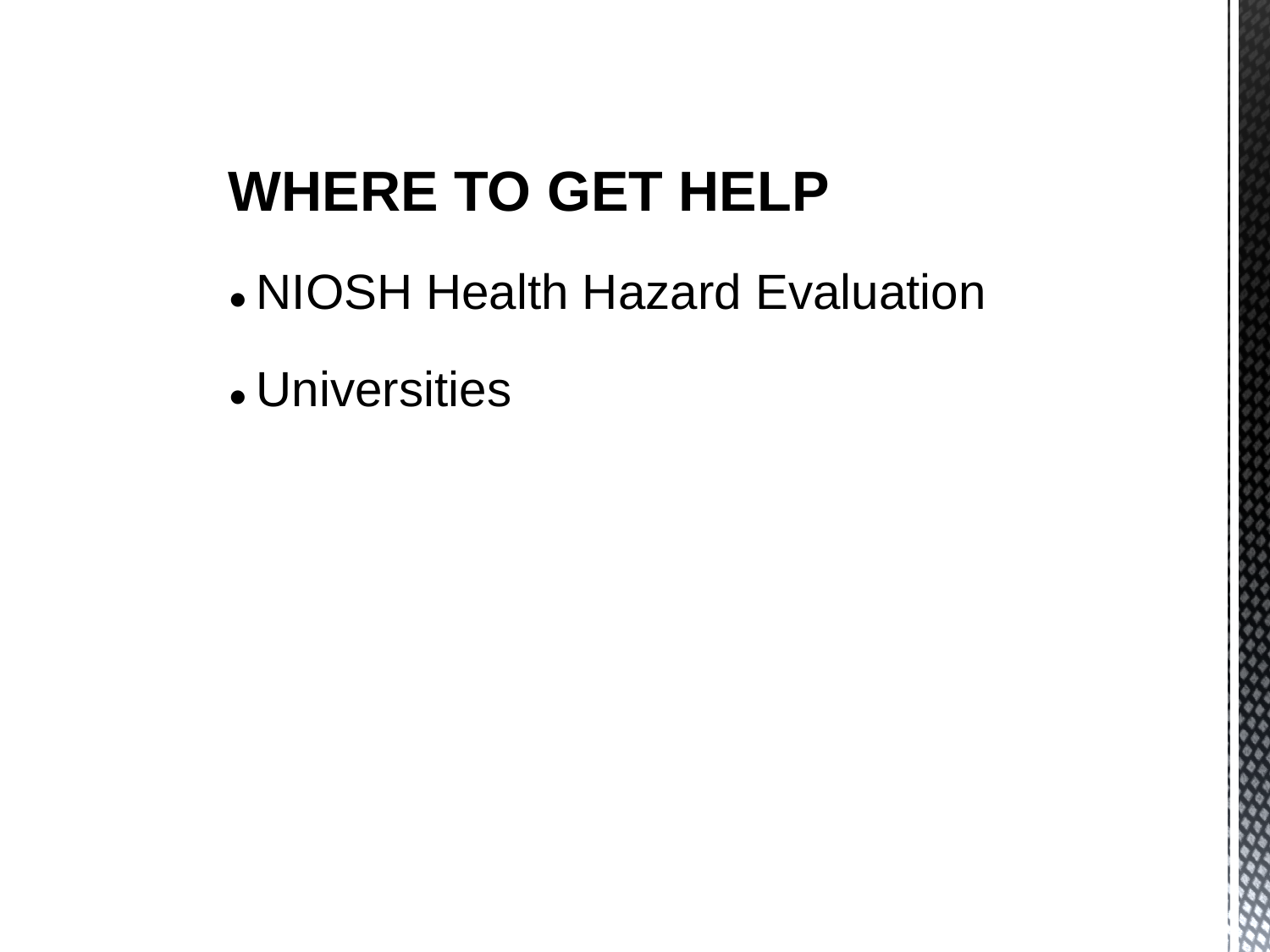

WHERE TO GET HELP

● NIOSH Health Hazard Evaluation

● Universities